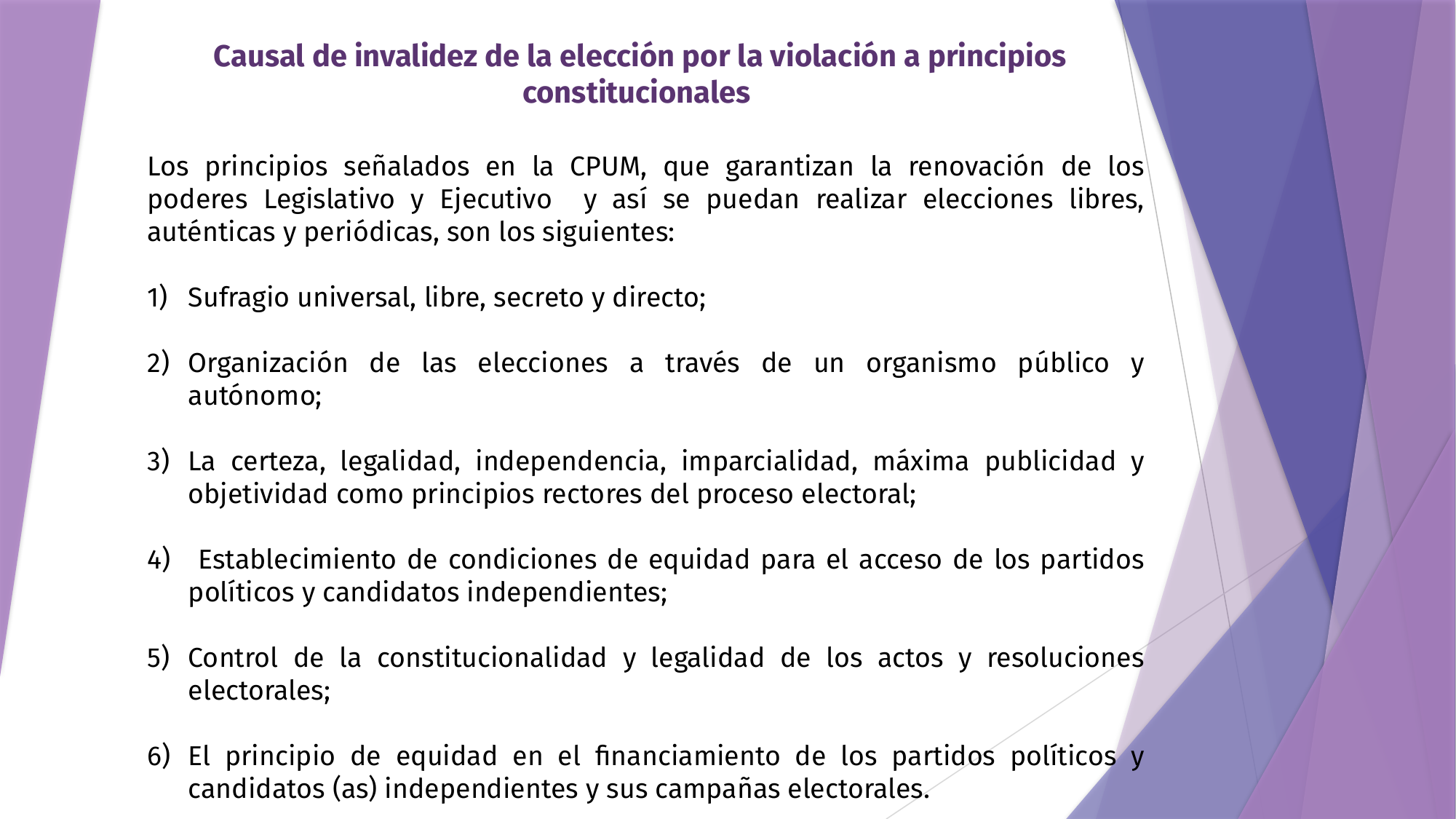

Causal de invalidez de la elección por la violación a principios constitucionales
Los principios señalados en la CPUM, que garantizan la renovación de los poderes Legislativo y Ejecutivo  y así se puedan realizar elecciones libres, auténticas y periódicas, son los siguientes:

Sufragio universal, libre, secreto y directo;

Organización de las elecciones a través de un organismo público y autónomo;

La certeza, legalidad, independencia, imparcialidad, máxima publicidad y objetividad como principios rectores del proceso electoral;

 Establecimiento de condiciones de equidad para el acceso de los partidos políticos y candidatos independientes;

Control de la constitucionalidad y legalidad de los actos y resoluciones electorales;

El principio de equidad en el financiamiento de los partidos políticos y candidatos (as) independientes y sus campañas electorales.